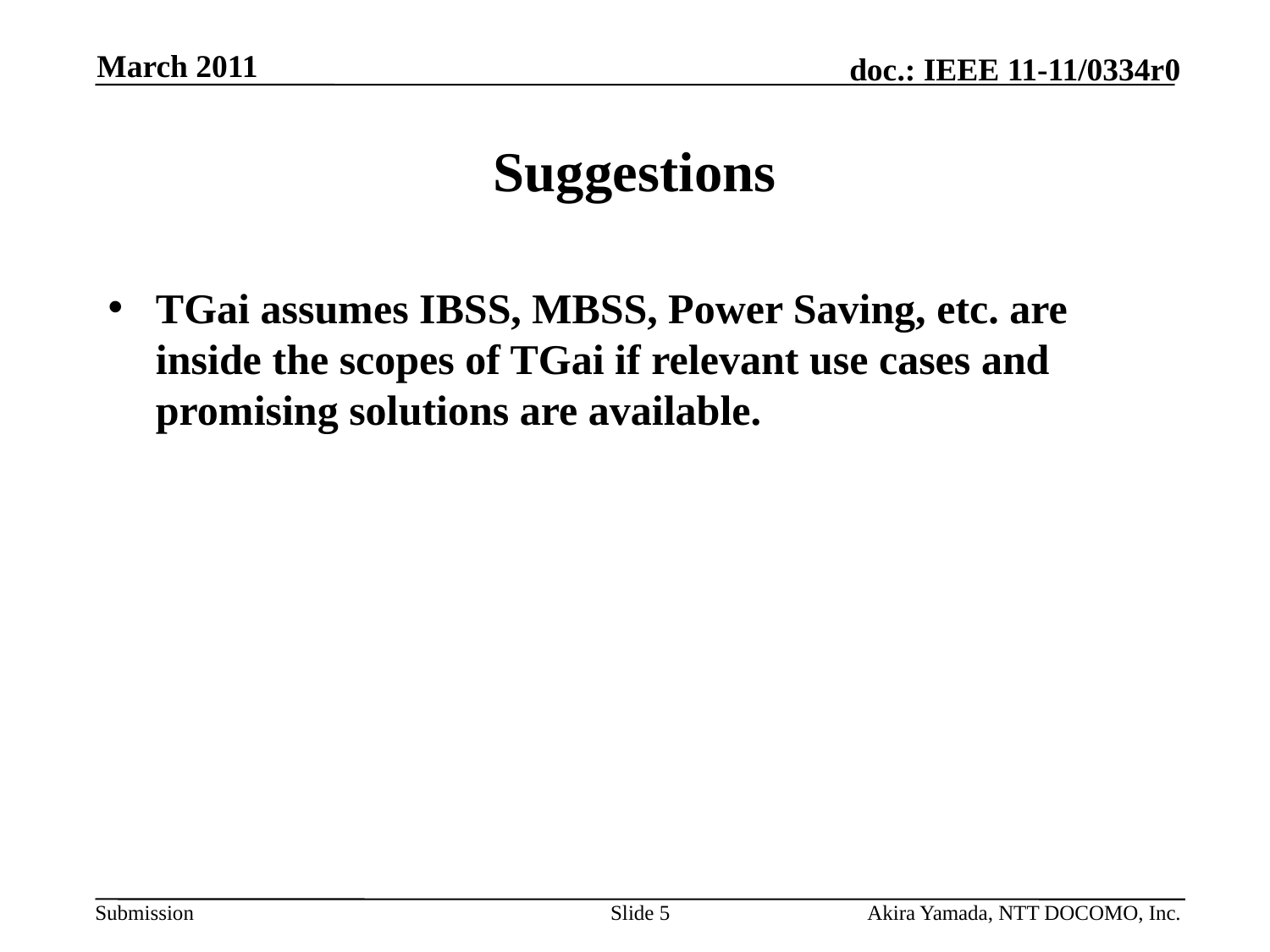

March 2011
# Suggestions
TGai assumes IBSS, MBSS, Power Saving, etc. are inside the scopes of TGai if relevant use cases and promising solutions are available.
Slide 5
Akira Yamada, NTT DOCOMO, Inc.